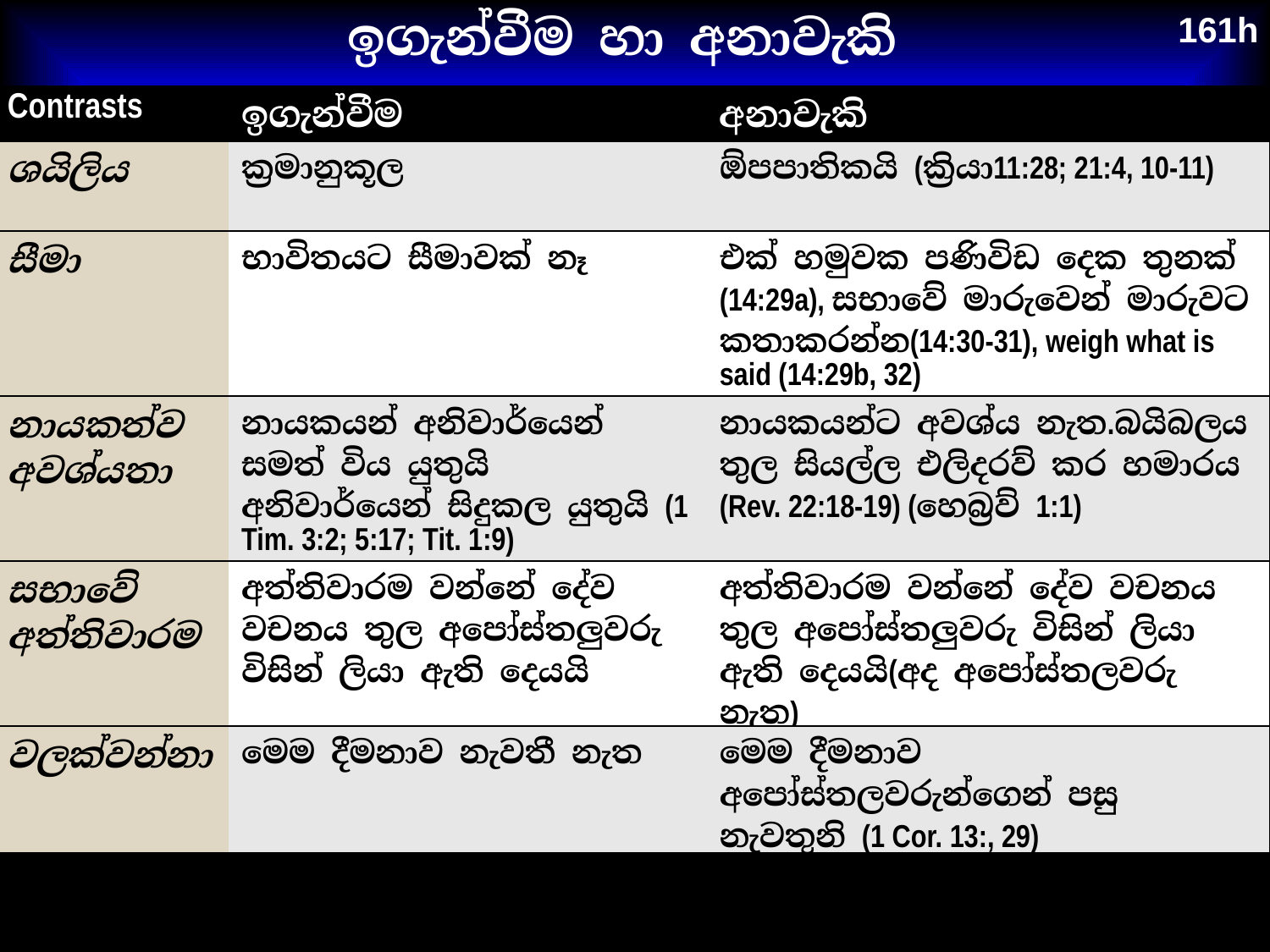

ඉගැන්වීම හා අනාවැකි
161h
| Contrasts | ඉගැන්වීම | අනාවැකි |
| --- | --- | --- |
| ශයිලිය | ක්‍රමානුකූල | ඕපපාතිකයි (ක්‍රියා11:28; 21:4, 10-11) |
| සීමා | භාවිතයට සීමාවක් නෑ | එක් හමුවක පණිවිඩ දෙක තුනක් (14:29a), සභාවේ මාරුවෙන් මාරුවට කතාකරන්න(14:30-31), weigh what is said (14:29b, 32) |
| නායකත්ව අවශ්යතා | නායකයන් අනිවාර්යෙන් සමත් විය යුතුයි අනිවාර්යෙන් සිදුකල යුතුයි (1 Tim. 3:2; 5:17; Tit. 1:9) | නායකයන්ට අවශ්ය නැත.බයිබලය තුල සියල්ල එලිදරව් කර හමාරය (Rev. 22:18-19) (හෙබ්‍රව් 1:1) |
| සභාවේ අත්තිවාරම | අත්තිවාරම වන්නේ දේව වචනය තුල අපෝස්තලුවරු විසින් ලියා ඇති දෙයයි | අත්තිවාරම වන්නේ දේව වචනය තුල අපෝස්තලුවරු විසින් ලියා ඇති දෙයයි(අද අපෝස්තලවරු නැත) |
| වලක්වන්නා | මෙම දීමනාව නැවතී නැත | මෙම දීමනාව අපෝස්තලවරුන්ගෙන් පසු නැවතුනි (1 Cor. 13:, 29) |